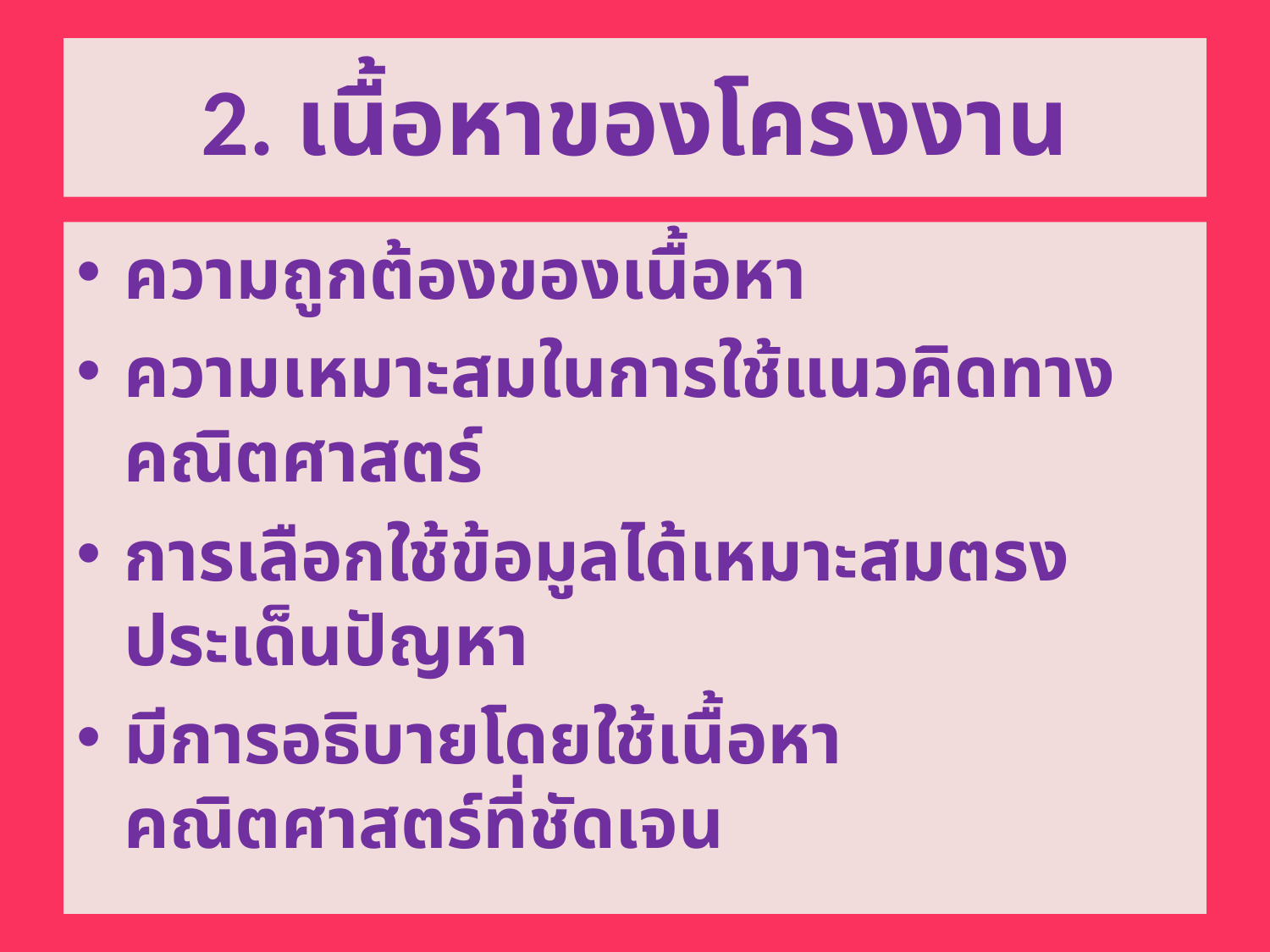

# 2. เนื้อหาของโครงงาน
ความถูกต้องของเนื้อหา
ความเหมาะสมในการใช้แนวคิดทางคณิตศาสตร์
การเลือกใช้ข้อมูลได้เหมาะสมตรงประเด็นปัญหา
มีการอธิบายโดยใช้เนื้อหาคณิตศาสตร์ที่ชัดเจน